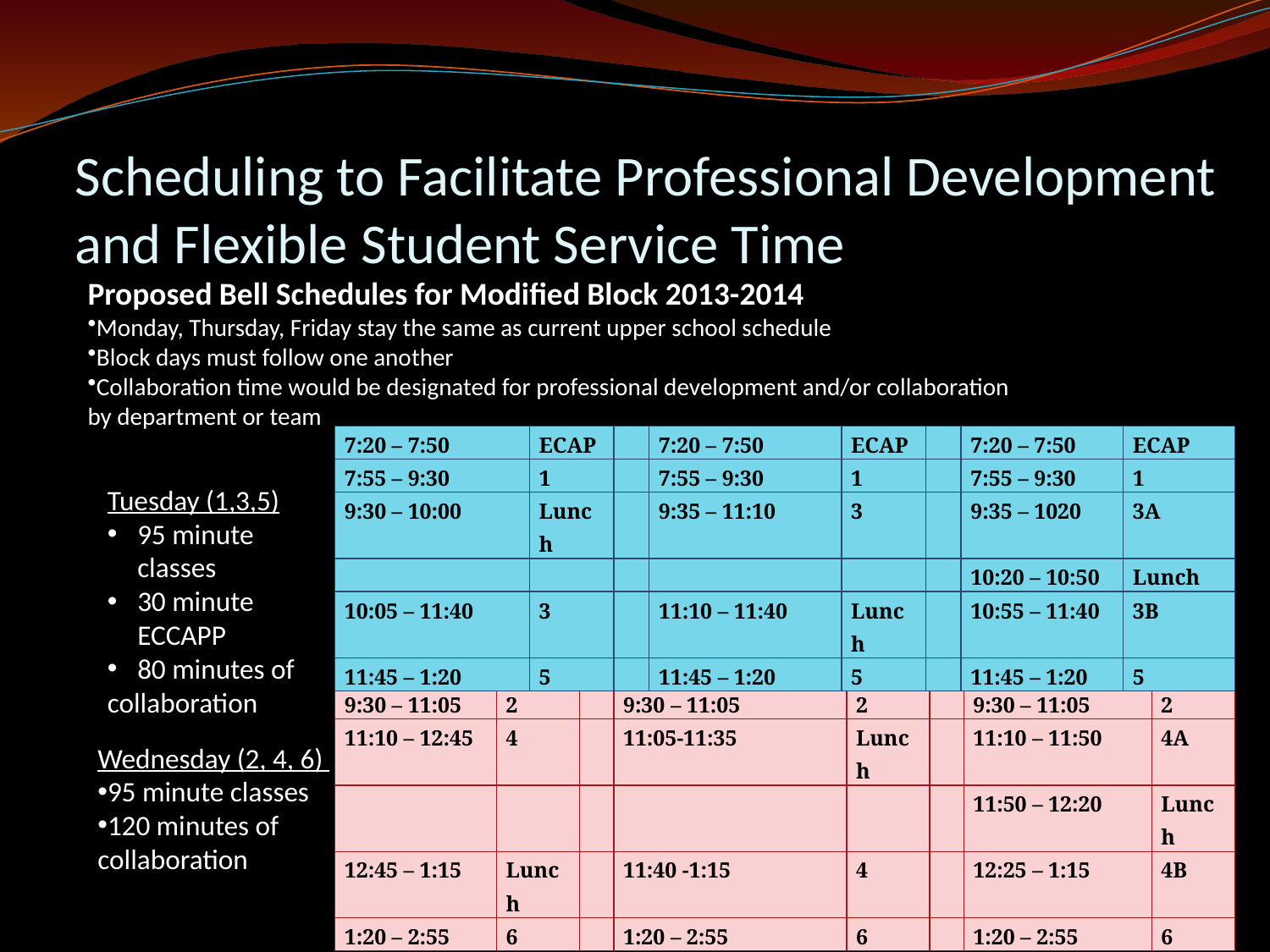

# Scheduling to Facilitate Professional Development and Flexible Student Service Time
Proposed Bell Schedules for Modified Block 2013-2014
Monday, Thursday, Friday stay the same as current upper school schedule
Block days must follow one another
Collaboration time would be designated for professional development and/or collaboration by department or team

| 7:20 – 7:50 | ECAP |  | 7:20 – 7:50 | ECAP |  | 7:20 – 7:50 | ECAP |
| --- | --- | --- | --- | --- | --- | --- | --- |
| 7:55 – 9:30 | 1 |  | 7:55 – 9:30 | 1 |  | 7:55 – 9:30 | 1 |
| 9:30 – 10:00 | Lunch |  | 9:35 – 11:10 | 3 |  | 9:35 – 1020 | 3A |
|  |  |  |  |  |  | 10:20 – 10:50 | Lunch |
| 10:05 – 11:40 | 3 |  | 11:10 – 11:40 | Lunch |  | 10:55 – 11:40 | 3B |
| 11:45 – 1:20 | 5 |  | 11:45 – 1:20 | 5 |  | 11:45 – 1:20 | 5 |
Tuesday (1,3,5)
95 minute classes
30 minute ECCAPP
80 minutes of
collaboration
| 9:30 – 11:05 | 2 |  | 9:30 – 11:05 | 2 |  | 9:30 – 11:05 | 2 |
| --- | --- | --- | --- | --- | --- | --- | --- |
| 11:10 – 12:45 | 4 |  | 11:05-11:35 | Lunch |  | 11:10 – 11:50 | 4A |
|  |  |  |  |  |  | 11:50 – 12:20 | Lunch |
| 12:45 – 1:15 | Lunch |  | 11:40 -1:15 | 4 |  | 12:25 – 1:15 | 4B |
| 1:20 – 2:55 | 6 |  | 1:20 – 2:55 | 6 |  | 1:20 – 2:55 | 6 |
Wednesday (2, 4, 6)
95 minute classes
120 minutes of collaboration